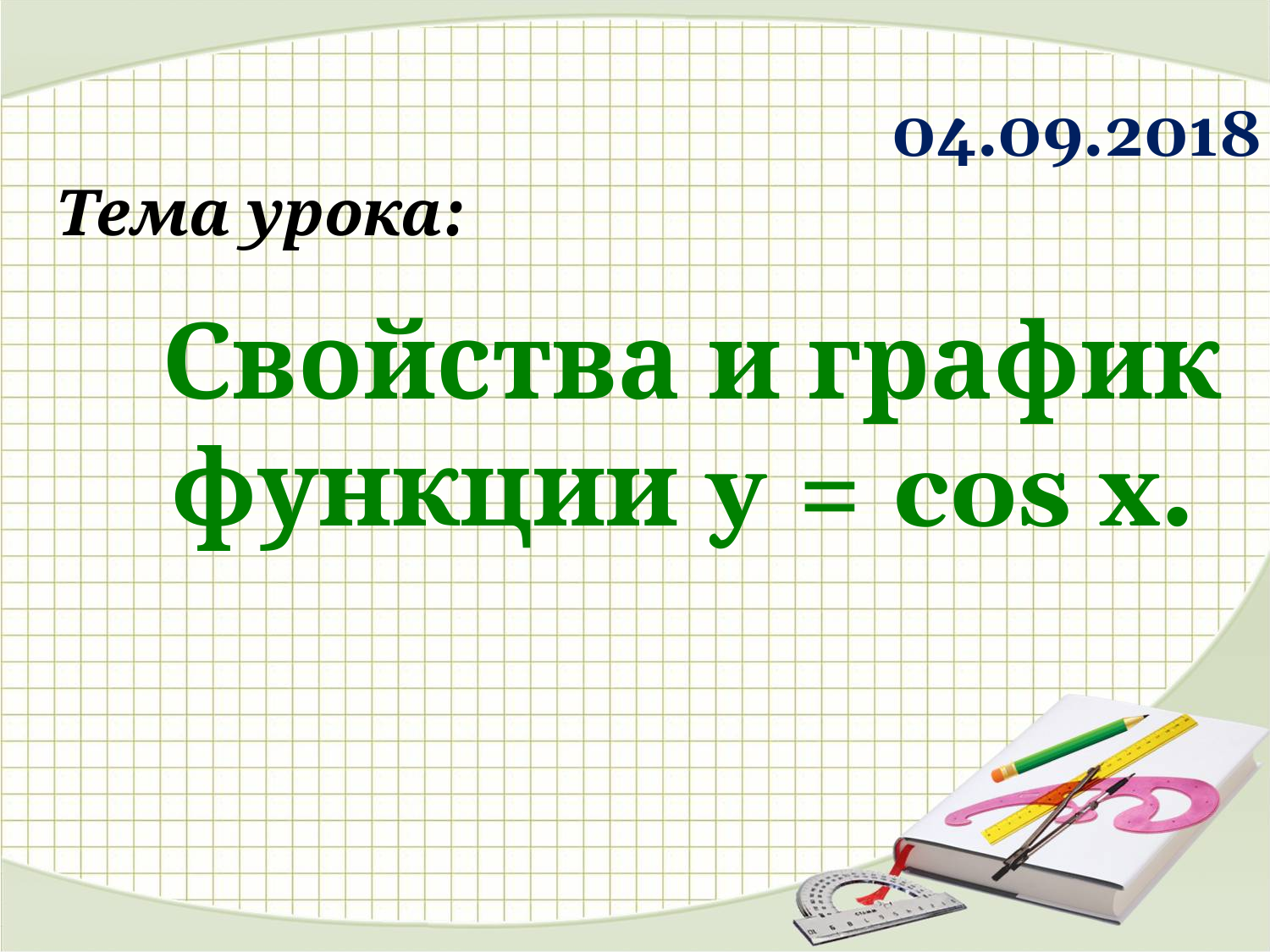

04.09.2018
Тема урока:
Свойства и график функции y = cos x.